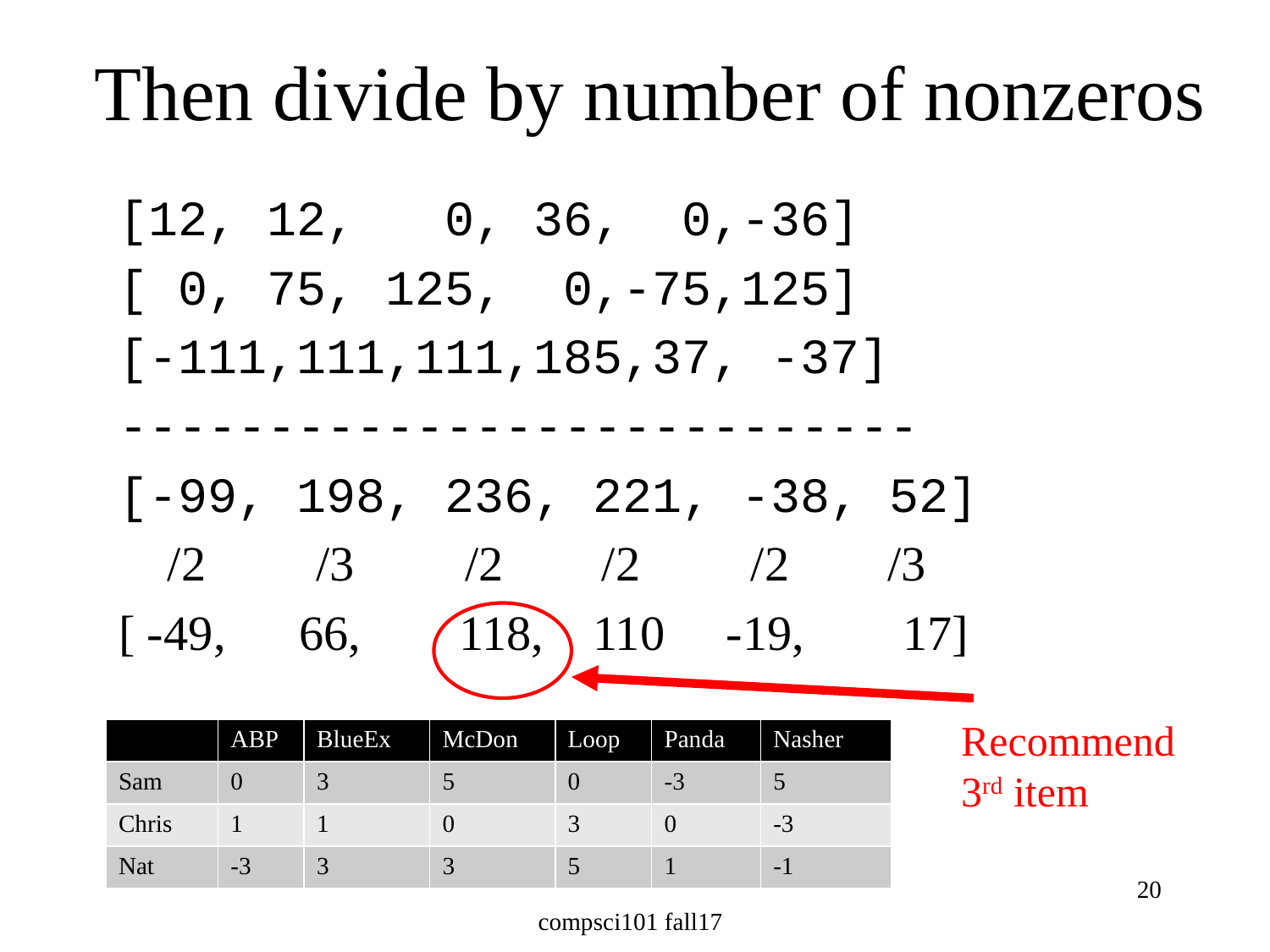

# Then divide by number of nonzeros
[12, 12,   0, 36,  0,-36]
[ 0, 75, 125,  0,-75,125]
[-111,111,111,185,37, -37]
---------------------------
[-99, 198, 236, 221, -38, 52]
    /2         /3         /2        /2         /2        /3
[ -49,      66,        118,    110     -19,        17]

Recommend
3rd item
|  | ABP | BlueEx | McDon | Loop | Panda | Nasher |
| --- | --- | --- | --- | --- | --- | --- |
| Sam | 0 | 3 | 5 | 0 | -3 | 5 |
| Chris | 1 | 1 | 0 | 3 | 0 | -3 |
| Nat | -3 | 3 | 3 | 5 | 1 | -1 |
20
compsci101 fall17